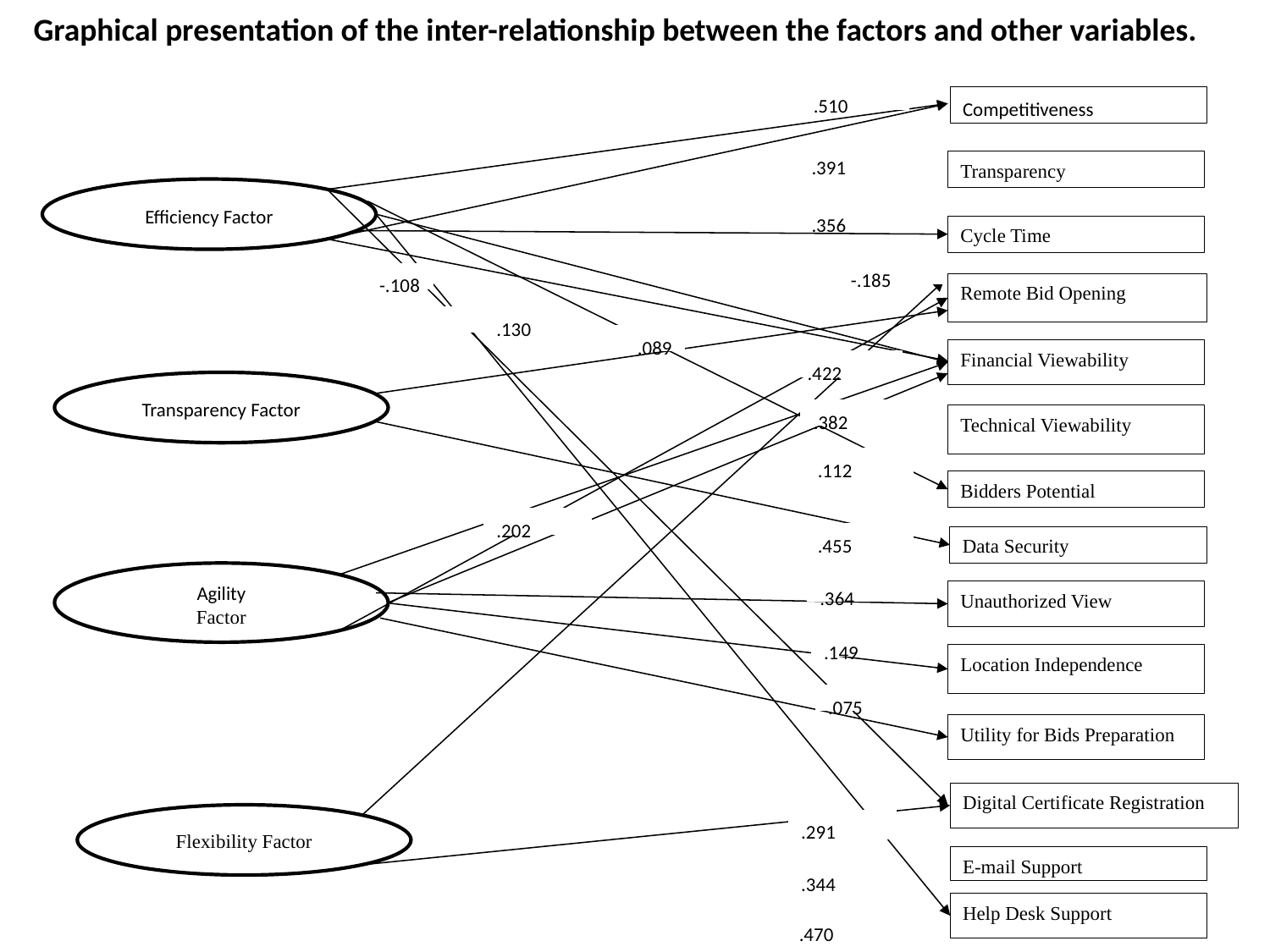

Graphical presentation of the inter-relationship between the factors and other variables.
.510
Competitiveness
.391
Transparency
Efficiency Factor
.356
Cycle Time
-.185
-.108
Remote Bid Opening
.130
.089
Financial Viewability
.422
Transparency Factor
.382
Technical Viewability
.112
Bidders Potential
.202
.455
Data Security
Agility
Factor
.364
Unauthorized View
.149
Location Independence
.075
Utility for Bids Preparation
Digital Certificate Registration
Flexibility Factor
.291
E-mail Support
.344
Help Desk Support
.470